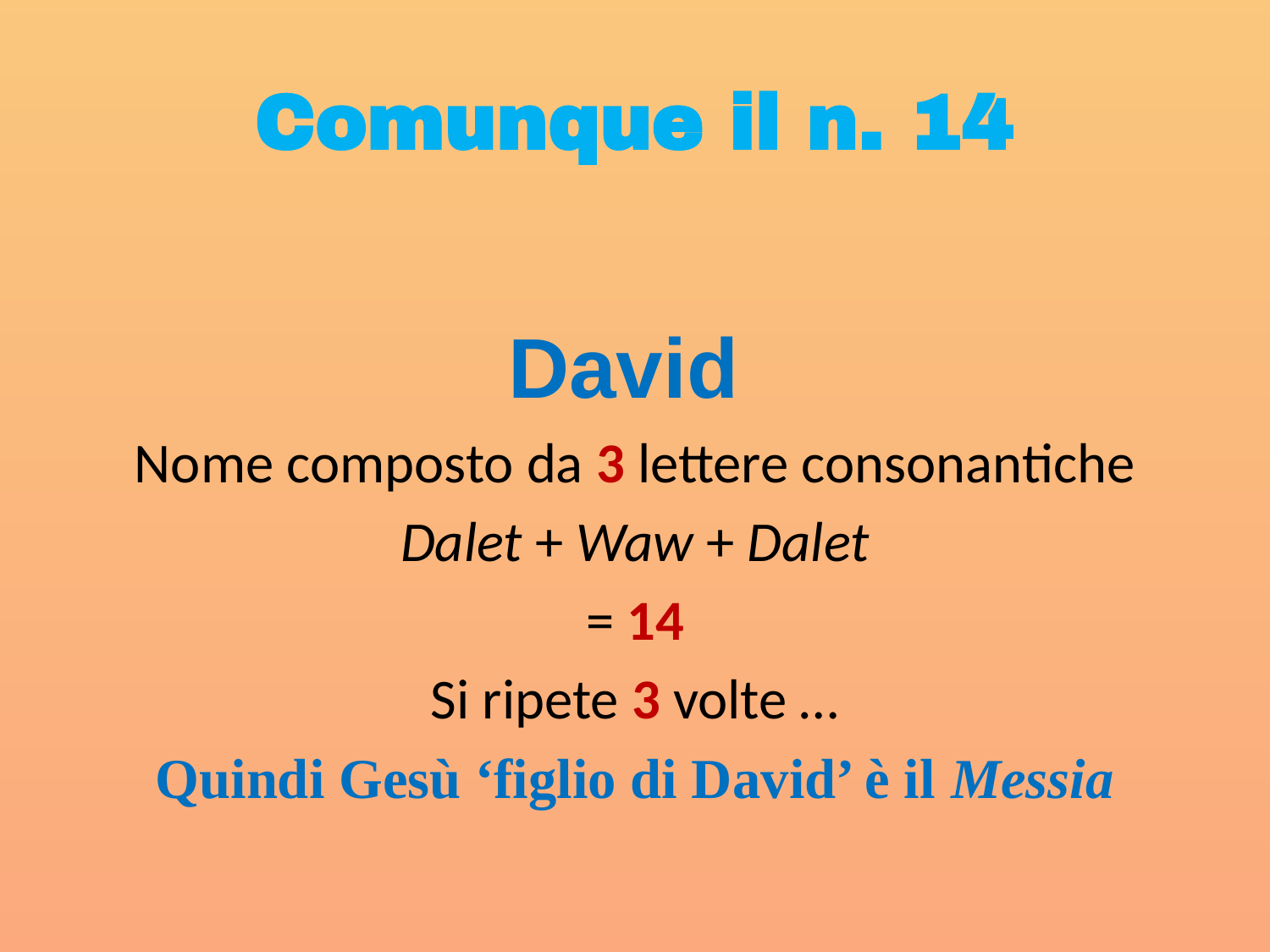

# Comunque il n. 14

David
Nome composto da 3 lettere consonantiche
Dalet + Waw + Dalet
= 14
Si ripete 3 volte …
Quindi Gesù ‘figlio di David’ è il Messia